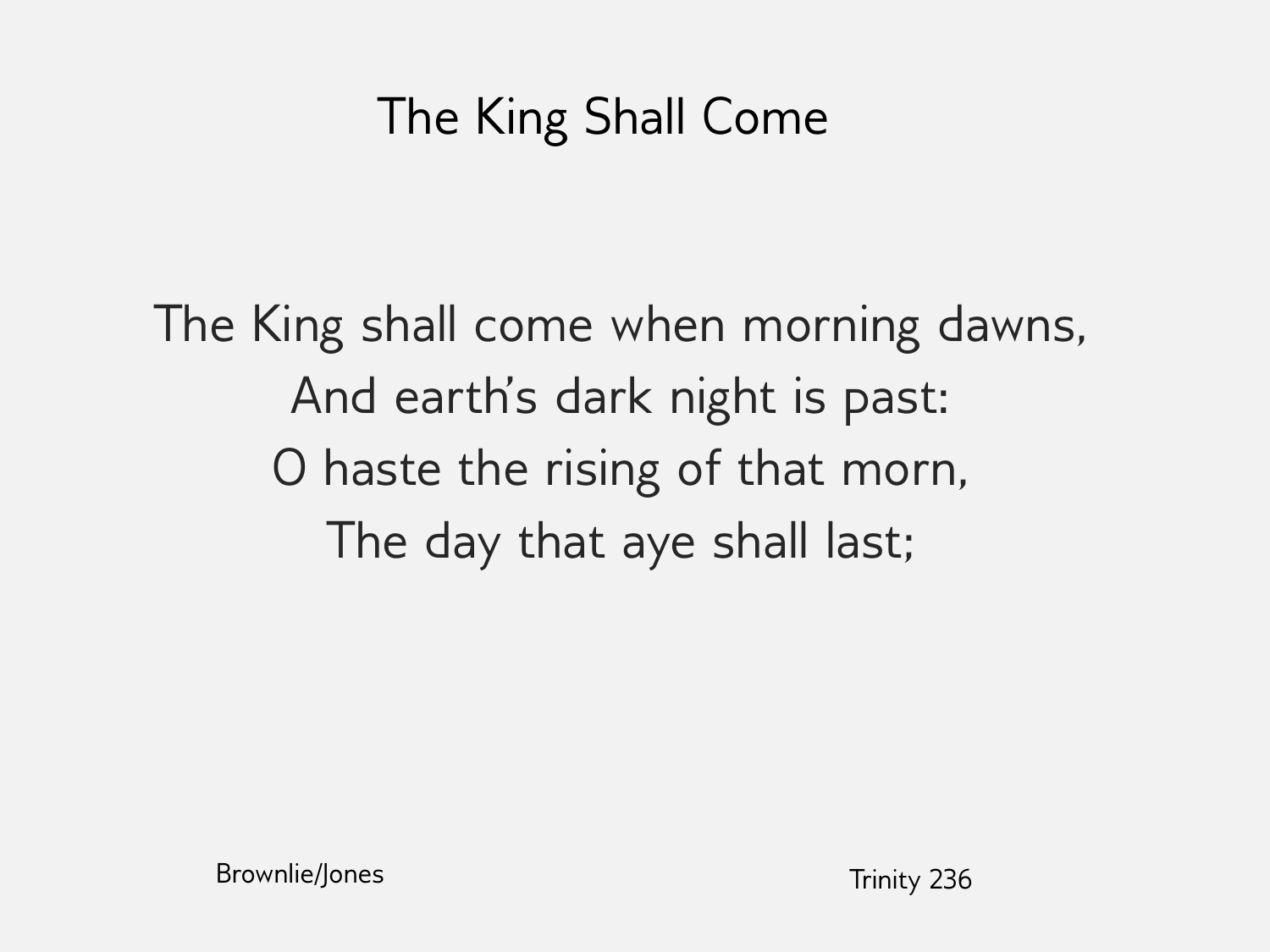

The King Shall Come
The King shall come when morning dawns,
And earth’s dark night is past:
O haste the rising of that morn,
The day that aye shall last;
Brownlie/Jones
Trinity 236